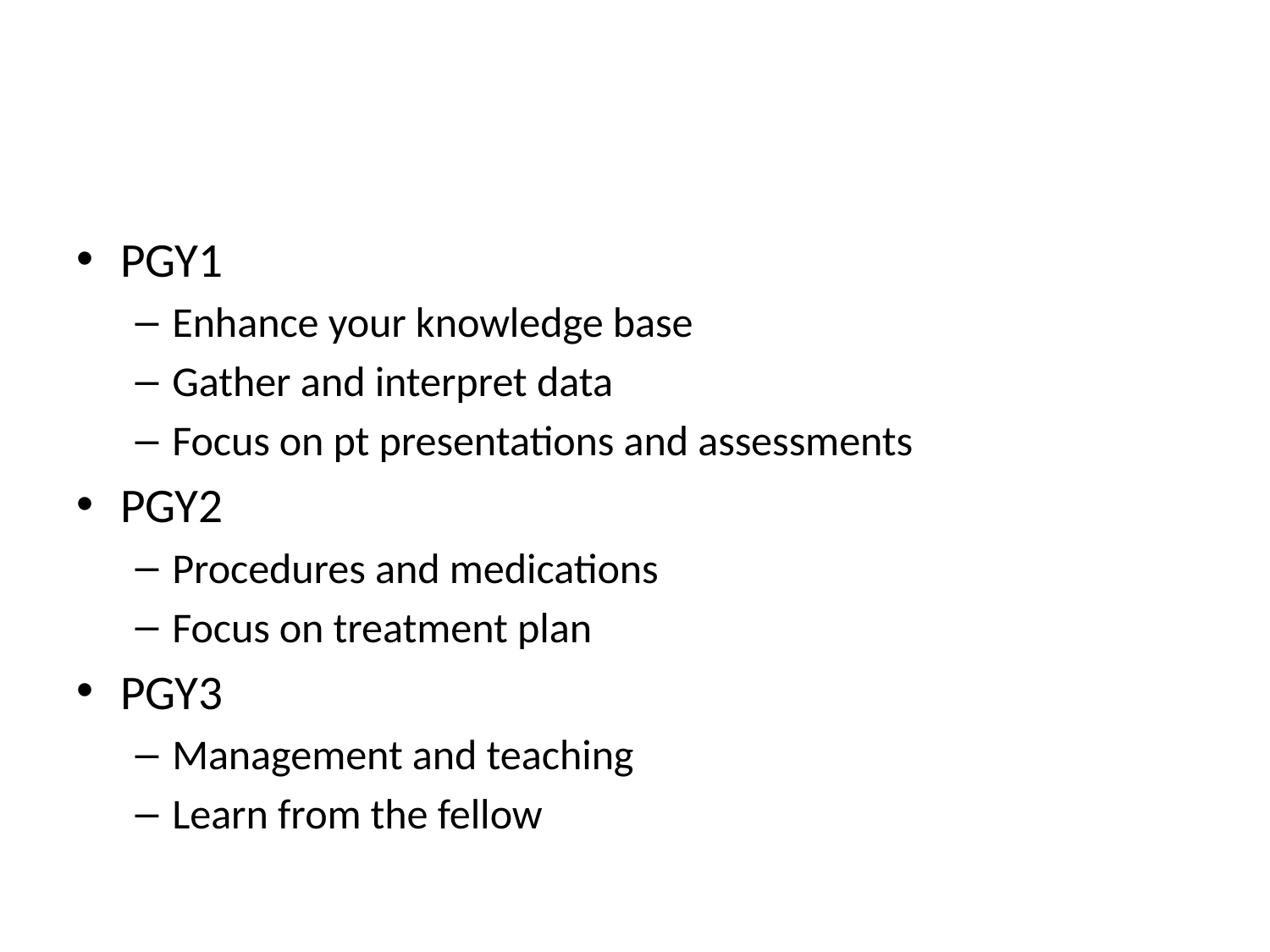

#
PGY1
Enhance your knowledge base
Gather and interpret data
Focus on pt presentations and assessments
PGY2
Procedures and medications
Focus on treatment plan
PGY3
Management and teaching
Learn from the fellow